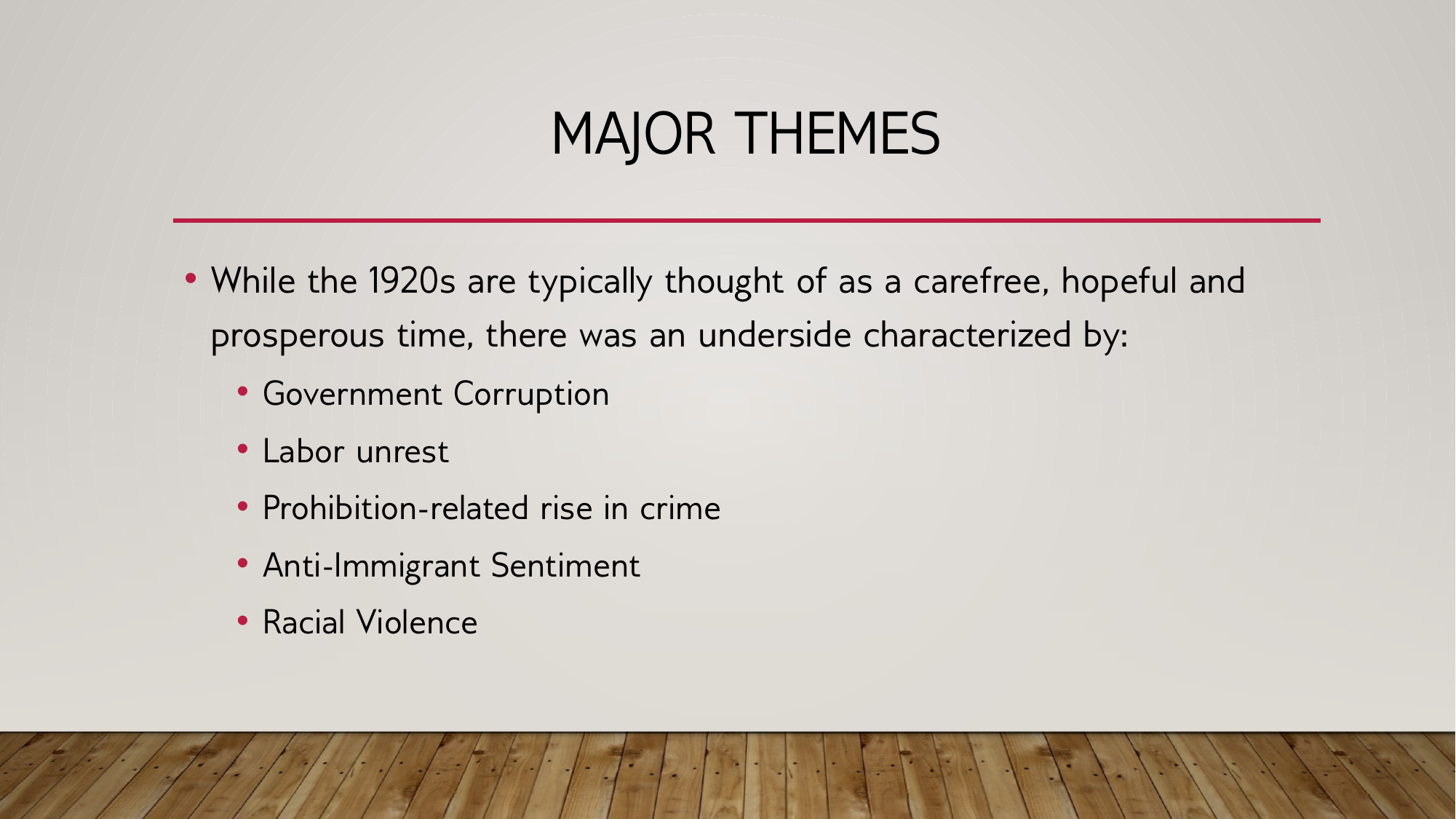

# Major Themes
While the 1920s are typically thought of as a carefree, hopeful and prosperous time, there was an underside characterized by:
Government Corruption
Labor unrest
Prohibition-related rise in crime
Anti-Immigrant Sentiment
Racial Violence